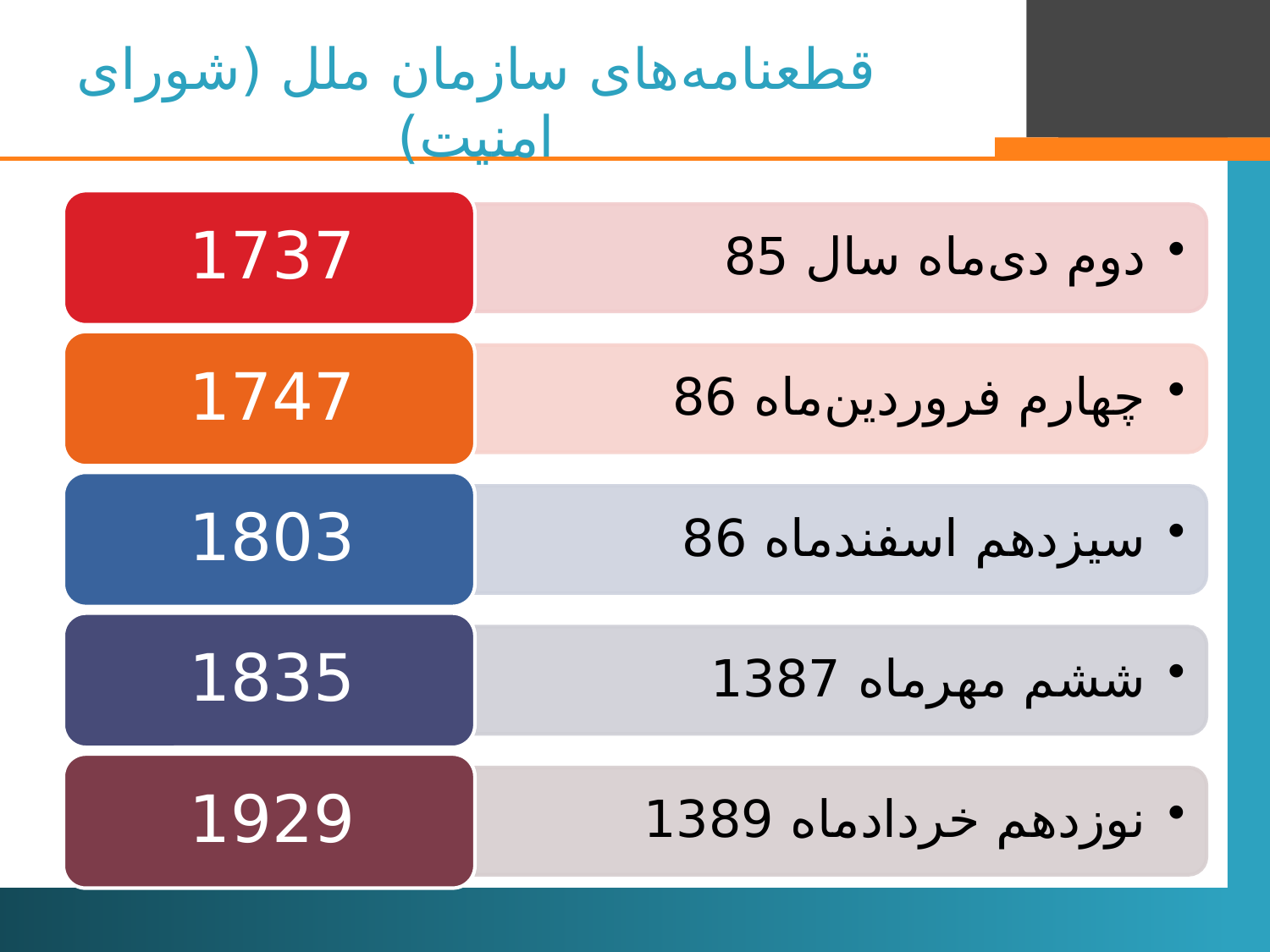

# قطعنامه‌های سازمان ملل (شورای امنیت)
دوم دی‌ماه سال 85
1737
چهارم فروردین‌ماه 86
1747
سیزدهم اسفندماه 86
1803
ششم مهرماه 1387
1835
نوزدهم خردادماه 1389
1929